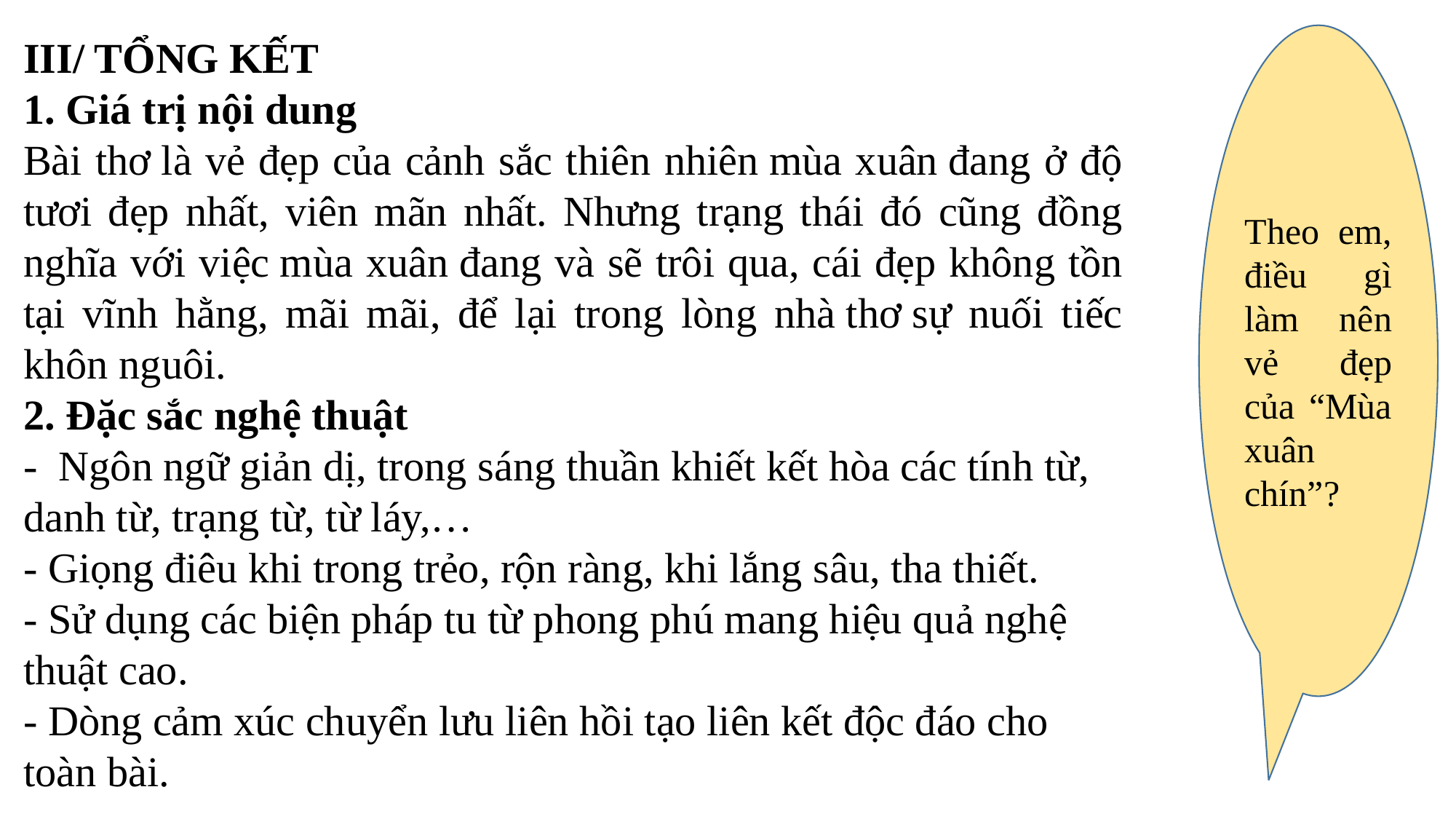

III/ TỔNG KẾT
1. Giá trị nội dung
Bài thơ là vẻ đẹp của cảnh sắc thiên nhiên mùa xuân đang ở độ tươi đẹp nhất, viên mãn nhất. Nhưng trạng thái đó cũng đồng nghĩa với việc mùa xuân đang và sẽ trôi qua, cái đẹp không tồn tại vĩnh hằng, mãi mãi, để lại trong lòng nhà thơ sự nuối tiếc khôn nguôi.
2. Đặc sắc nghệ thuật
-  Ngôn ngữ giản dị, trong sáng thuần khiết kết hòa các tính từ, danh từ, trạng từ, từ láy,…
- Giọng điêu khi trong trẻo, rộn ràng, khi lắng sâu, tha thiết.
- Sử dụng các biện pháp tu từ phong phú mang hiệu quả nghệ thuật cao.
- Dòng cảm xúc chuyển lưu liên hồi tạo liên kết độc đáo cho toàn bài.
Theo em, điều gì làm nên vẻ đẹp của “Mùa xuân chín”?